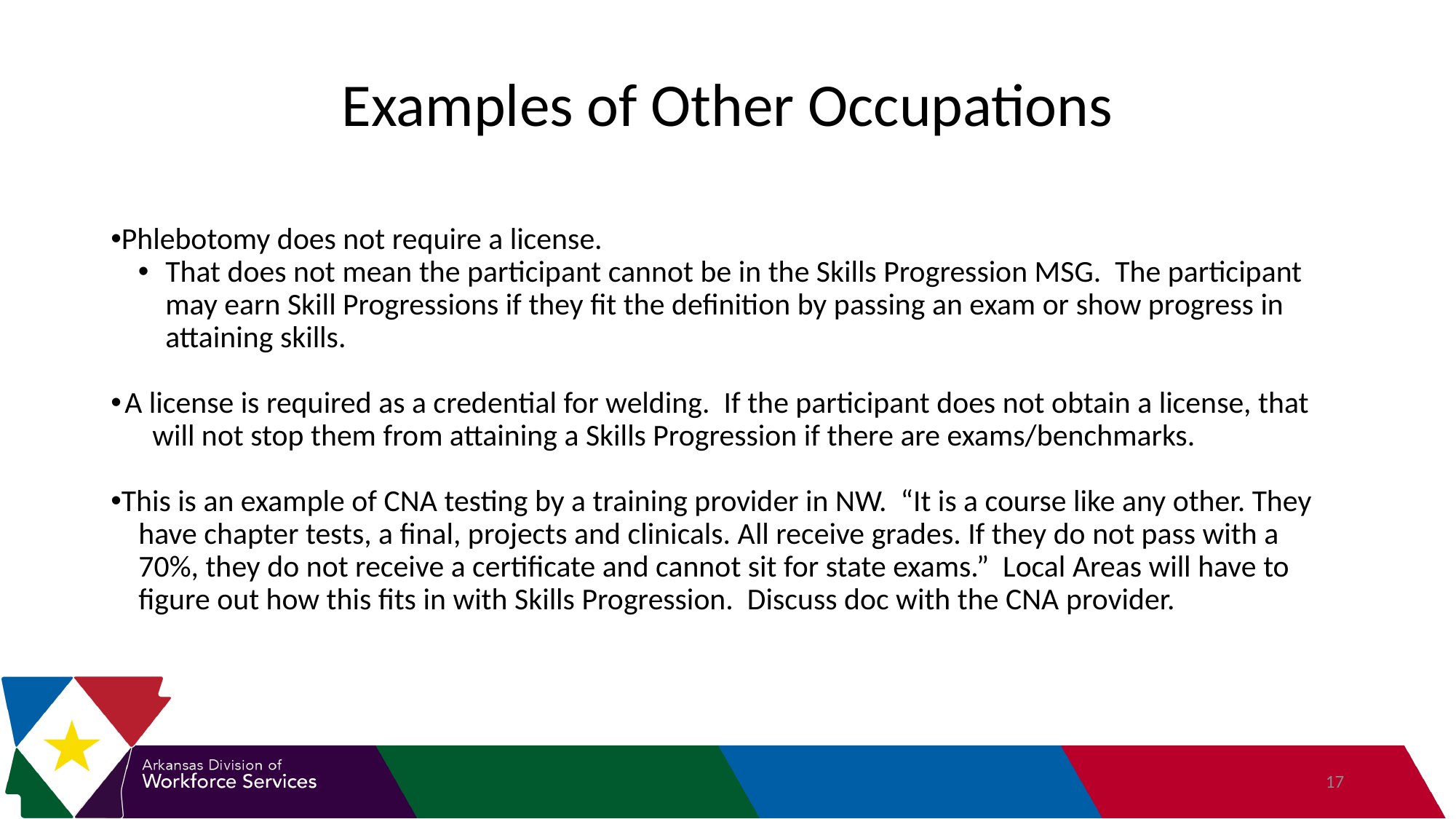

# Examples of Other Occupations
Phlebotomy does not require a license.
That does not mean the participant cannot be in the Skills Progression MSG.  The participant may earn Skill Progressions if they fit the definition by passing an exam or show progress in attaining skills.

A license is required as a credential for welding.  If the participant does not obtain a license, that
      will not stop them from attaining a Skills Progression if there are exams/benchmarks.

This is an example of CNA testing by a training provider in NW.  “It is a course like any other. They
    have chapter tests, a final, projects and clinicals. All receive grades. If they do not pass with a
    70%, they do not receive a certificate and cannot sit for state exams.”  Local Areas will have to
    figure out how this fits in with Skills Progression.  Discuss doc with the CNA provider.

17